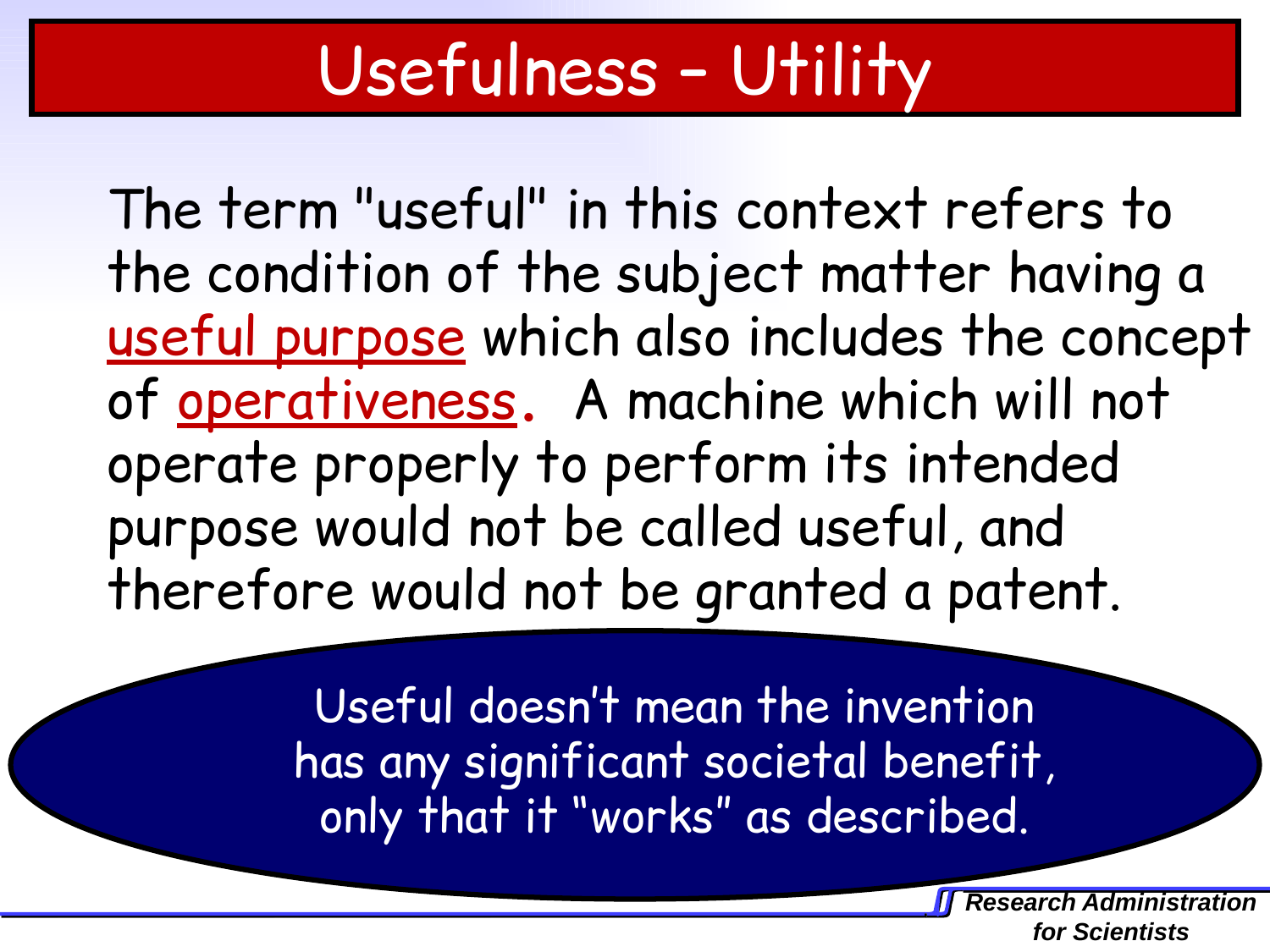

Usefulness – Utility
	The term "useful" in this context refers to the condition of the subject matter having a useful purpose which also includes the concept of operativeness.  A machine which will not operate properly to perform its intended purpose would not be called useful, and therefore would not be granted a patent.
Useful doesn’t mean the invention has any significant societal benefit, only that it “works” as described.